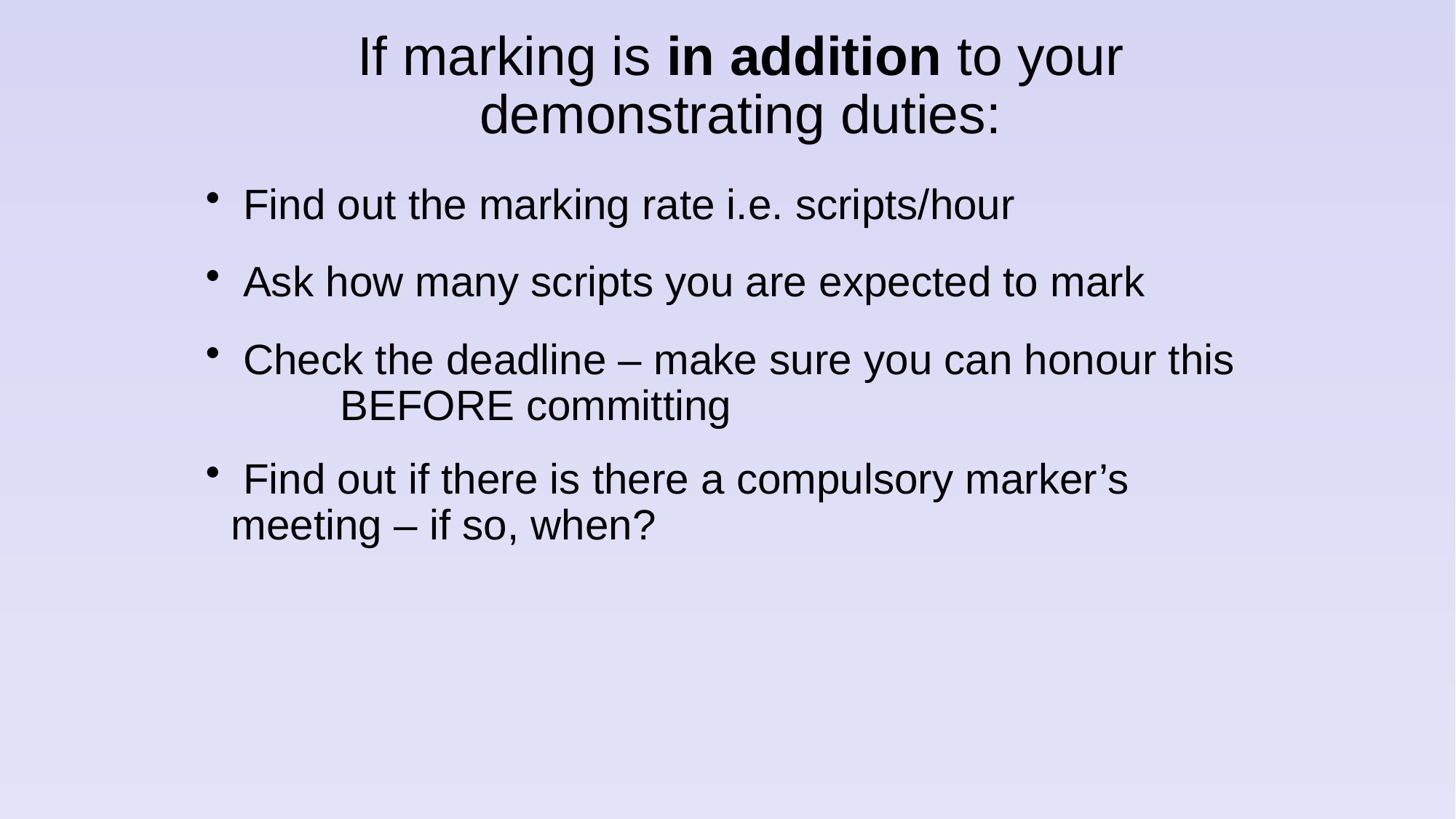

If marking is in addition to your demonstrating duties:
 Find out the marking rate i.e. scripts/hour

 Ask how many scripts you are expected to mark

 Check the deadline – make sure you can honour this 	BEFORE committing

 Find out if there is there a compulsory marker’s meeting – if so, when?